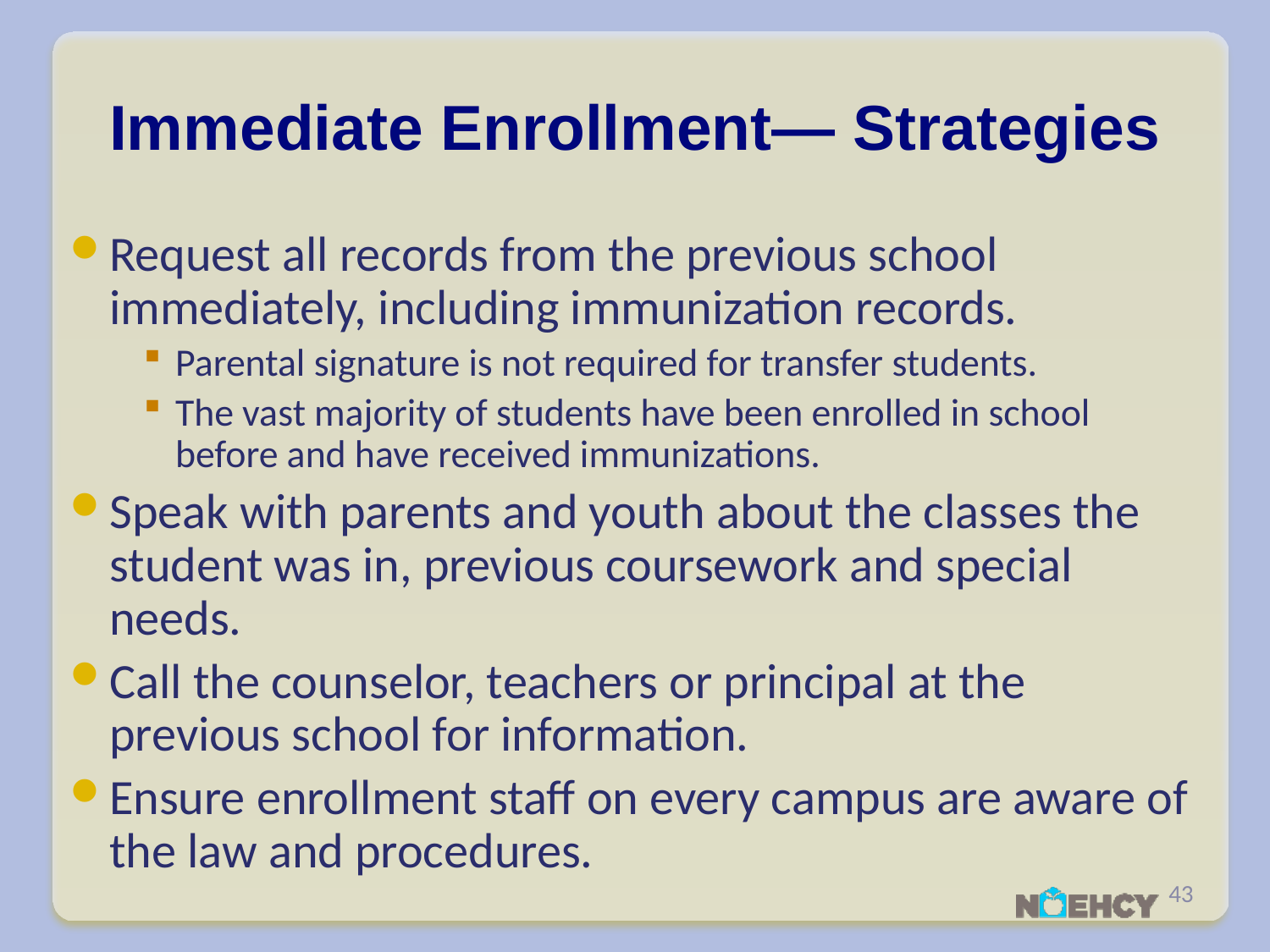

# Immediate Enrollment— Strategies
Request all records from the previous school immediately, including immunization records.
Parental signature is not required for transfer students.
The vast majority of students have been enrolled in school before and have received immunizations.
Speak with parents and youth about the classes the student was in, previous coursework and special needs.
Call the counselor, teachers or principal at the previous school for information.
Ensure enrollment staff on every campus are aware of the law and procedures.
43